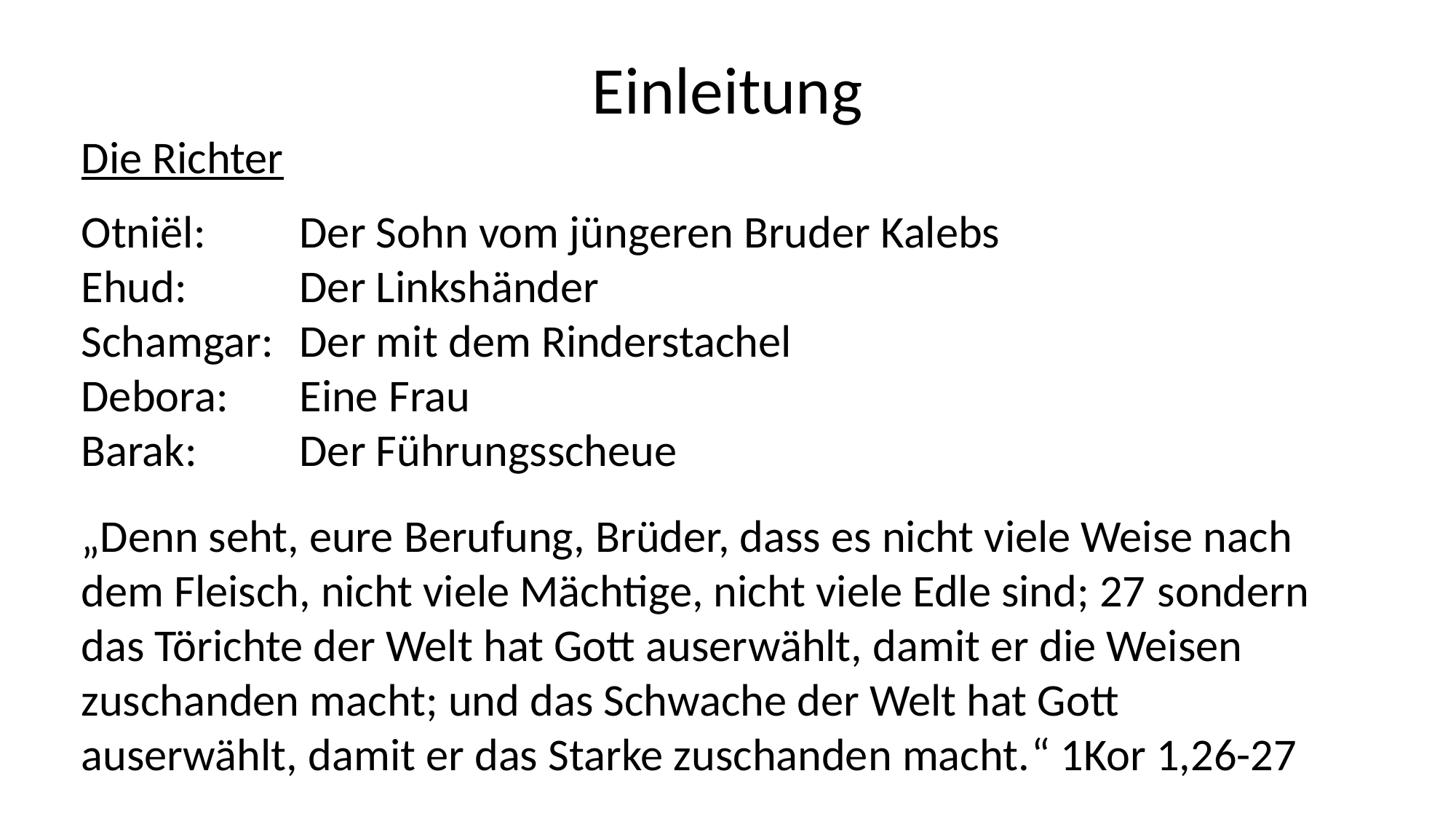

# Einleitung
Die Richter
Otniël: 	Der Sohn vom jüngeren Bruder Kalebs
Ehud:		Der Linkshänder
Schamgar:	Der mit dem Rinderstachel
Debora:	Eine Frau
Barak:	Der Führungsscheue
„Denn seht, eure Berufung, Brüder, dass es nicht viele Weise nach dem Fleisch, nicht viele Mächtige, nicht viele Edle sind; 27 sondern das Törichte der Welt hat Gott auserwählt, damit er die Weisen zuschanden macht; und das Schwache der Welt hat Gott auserwählt, damit er das Starke zuschanden macht.“ 1Kor 1,26-27